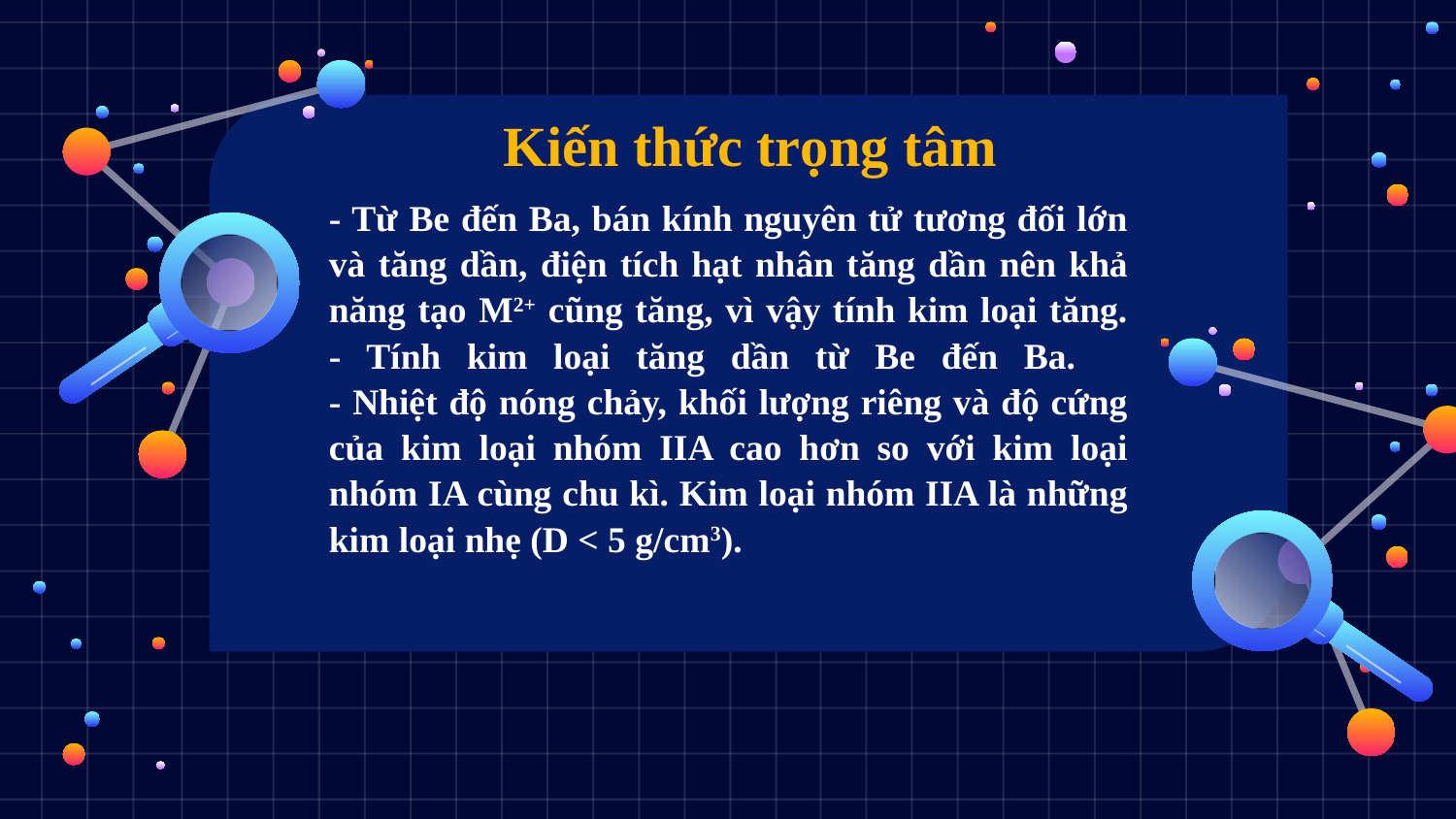

Kiến thức trọng tâm

# - Từ Be đến Ba, bán kính nguyên tử tương đối lớn và tăng dần, điện tích hạt nhân tăng dần nên khả năng tạo M2+ cũng tăng, vì vậy tính kim loại tăng. - Tính kim loại tăng dần từ Be đến Ba. - Nhiệt độ nóng chảy, khối lượng riêng và độ cứng của kim loại nhóm IIA cao hơn so với kim loại nhóm IA cùng chu kì. Kim loại nhóm IIA là những kim loại nhẹ (D < 5 g/cm3).